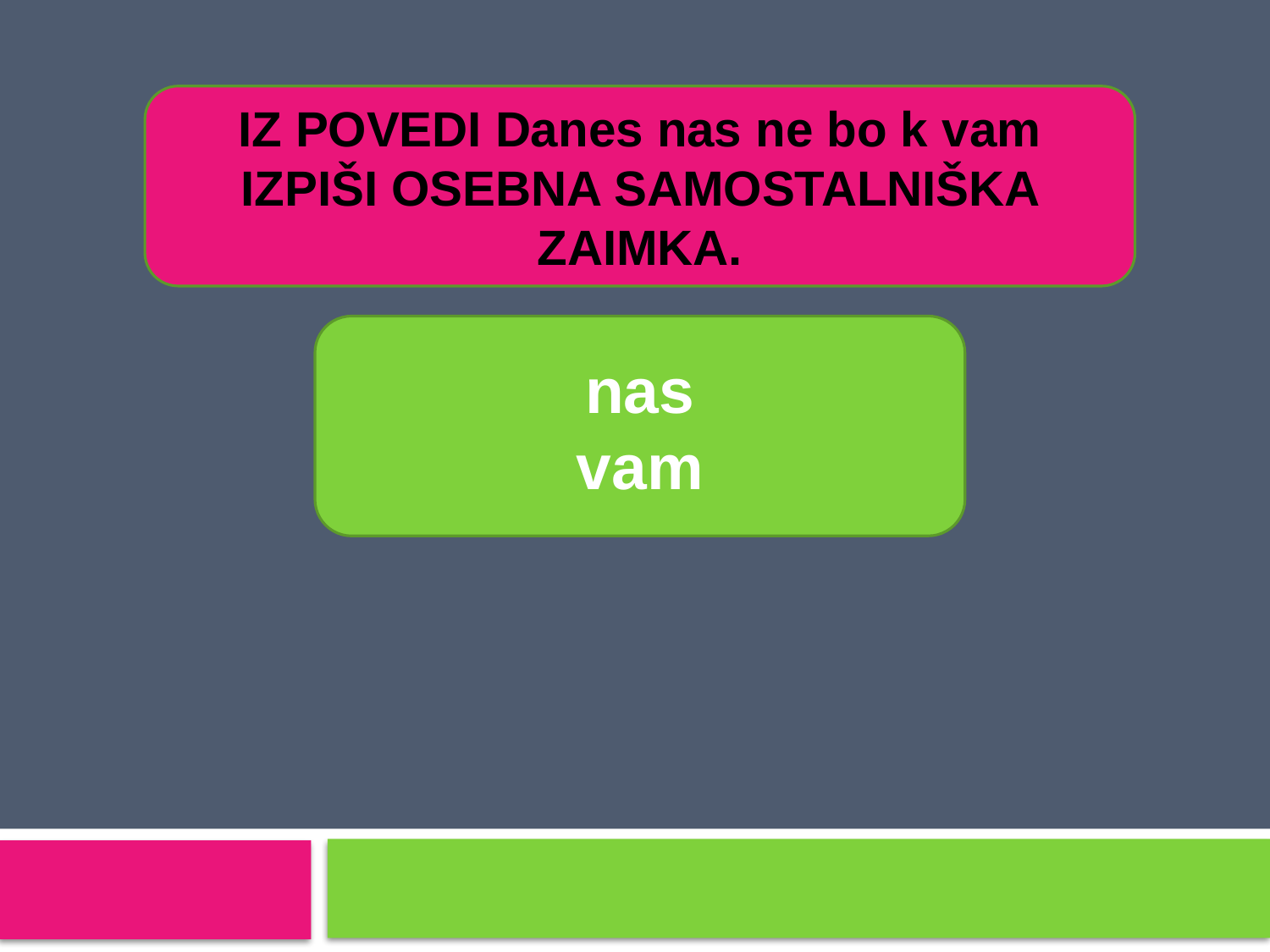

IZ POVEDI Danes nas ne bo k vam IZPIŠI OSEBNA SAMOSTALNIŠKA ZAIMKA.
nas
vam